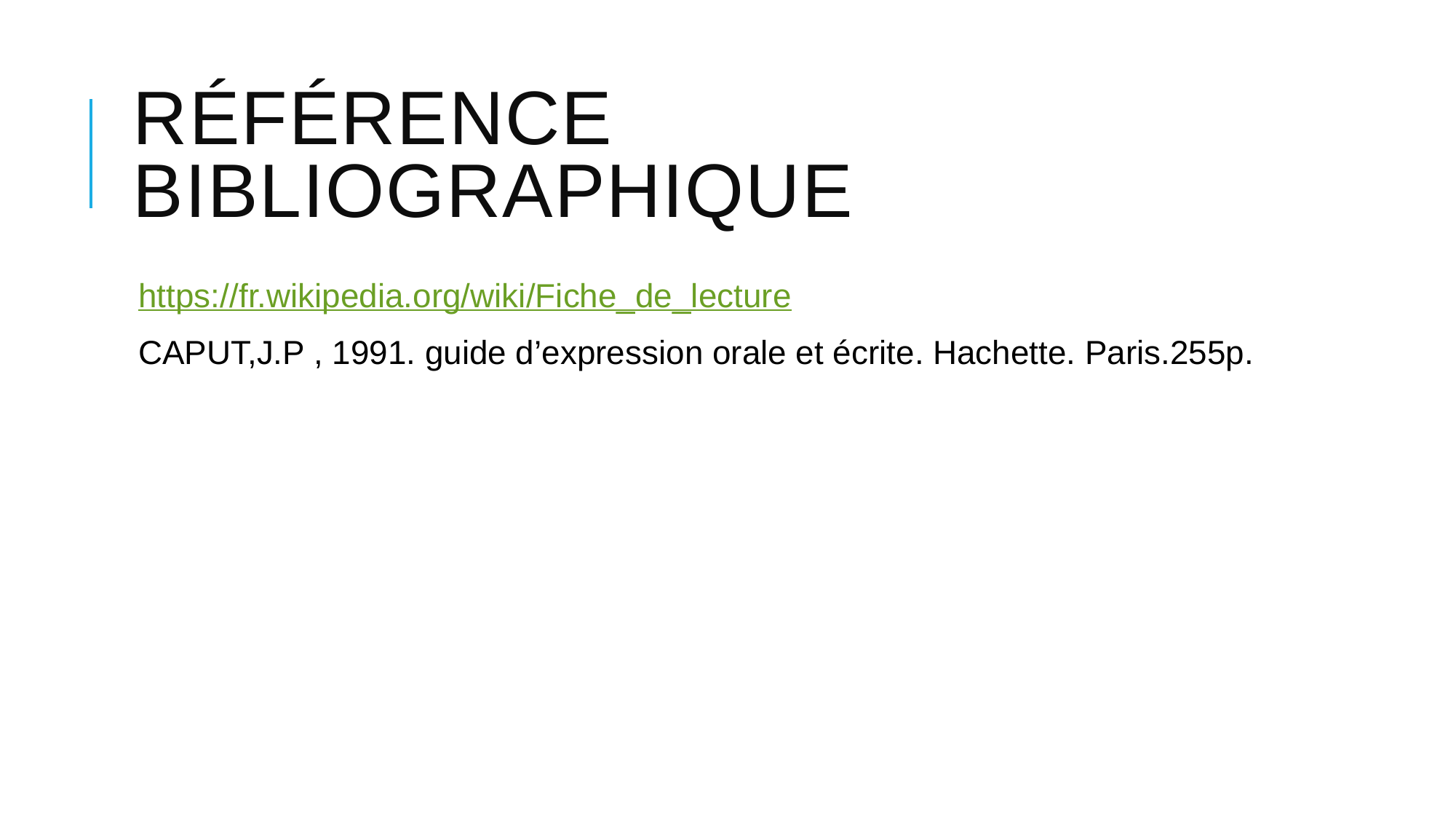

# Référence bibliographique
https://fr.wikipedia.org/wiki/Fiche_de_lecture
CAPUT,J.P , 1991. guide d’expression orale et écrite. Hachette. Paris.255p.